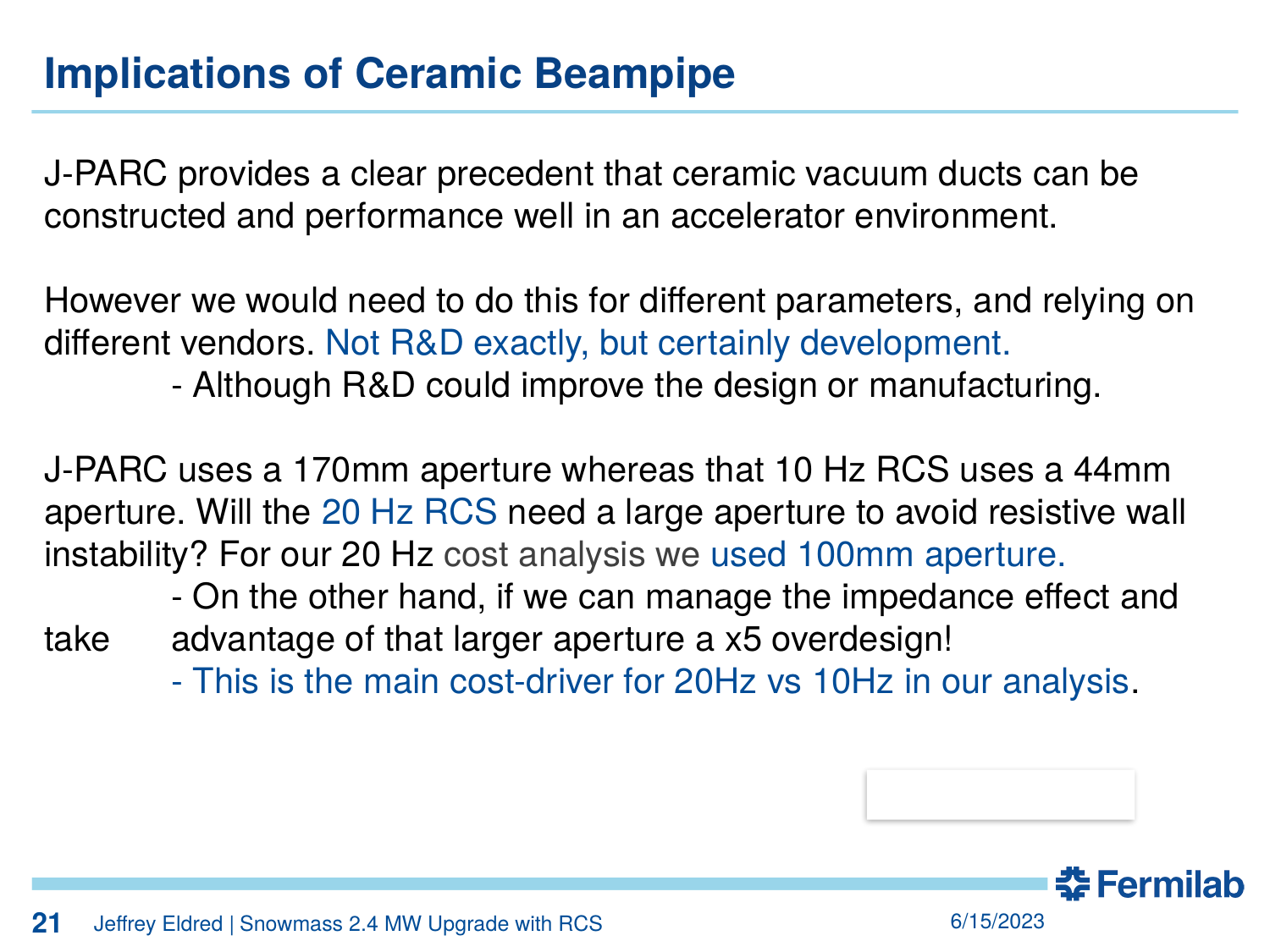

21
Implications of Ceramic Beampipe
J-PARC provides a clear precedent that ceramic vacuum ducts can be constructed and performance well in an accelerator environment.

However we would need to do this for different parameters, and relying on different vendors. Not R&D exactly, but certainly development.
	- Although R&D could improve the design or manufacturing.

J-PARC uses a 170mm aperture whereas that 10 Hz RCS uses a 44mm aperture. Will the 20 Hz RCS need a large aperture to avoid resistive wall instability? For our 20 Hz cost analysis we used 100mm aperture.
	- On the other hand, if we can manage the impedance effect and take 	advantage of that larger aperture a x5 overdesign!
	- This is the main cost-driver for 20Hz vs 10Hz in our analysis.

21
6/15/2023
Jeffrey Eldred | Snowmass 2.4 MW Upgrade with RCS